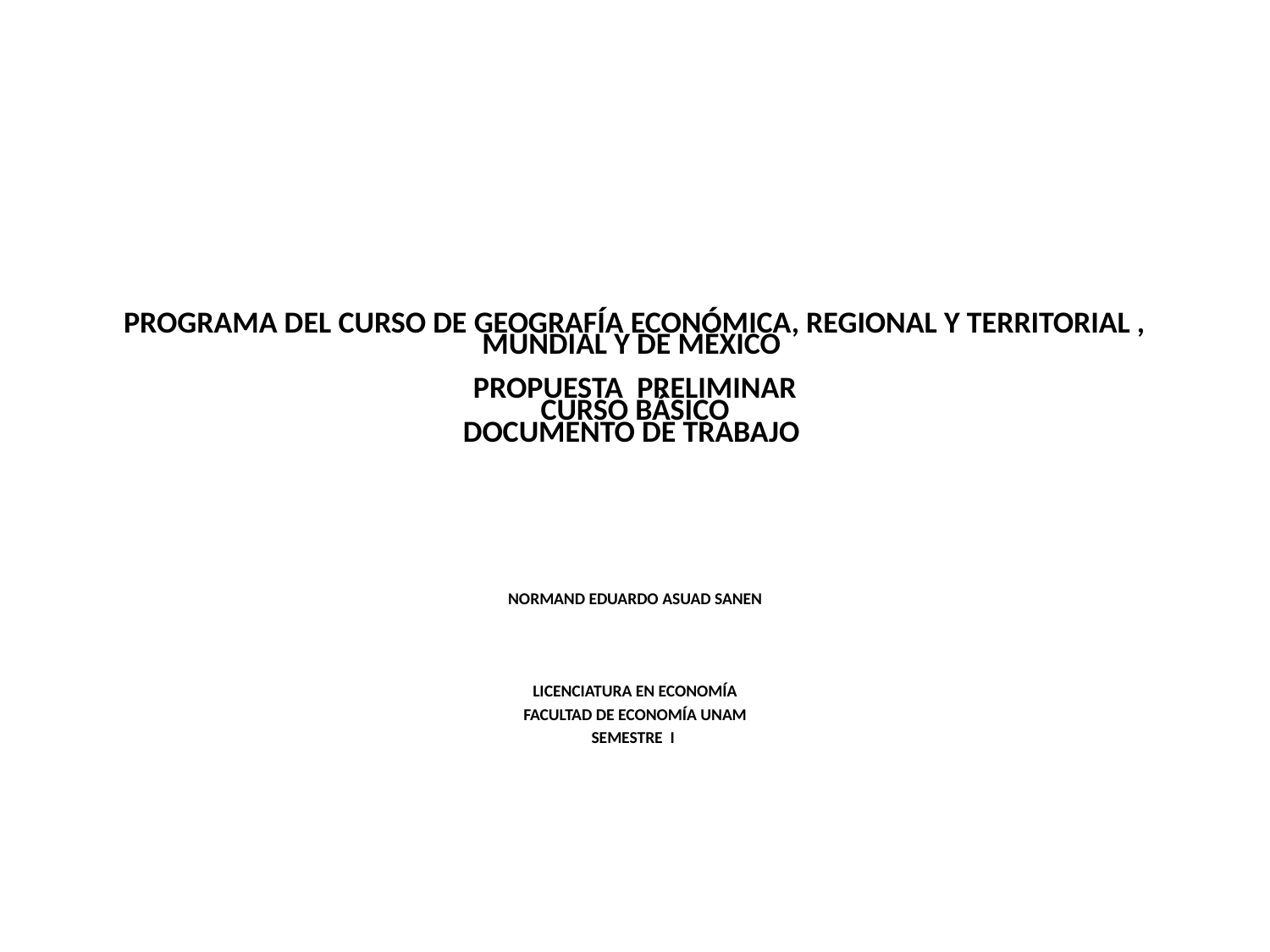

# Programa del Curso de Geografía económica, Regional y territorial , Mundial y de México   Propuesta  Preliminar curso básico Documento de trabajo

Normand Eduardo Asuad Sanen

Licenciatura en Economía
Facultad de Economía UNAM
Semestre  I